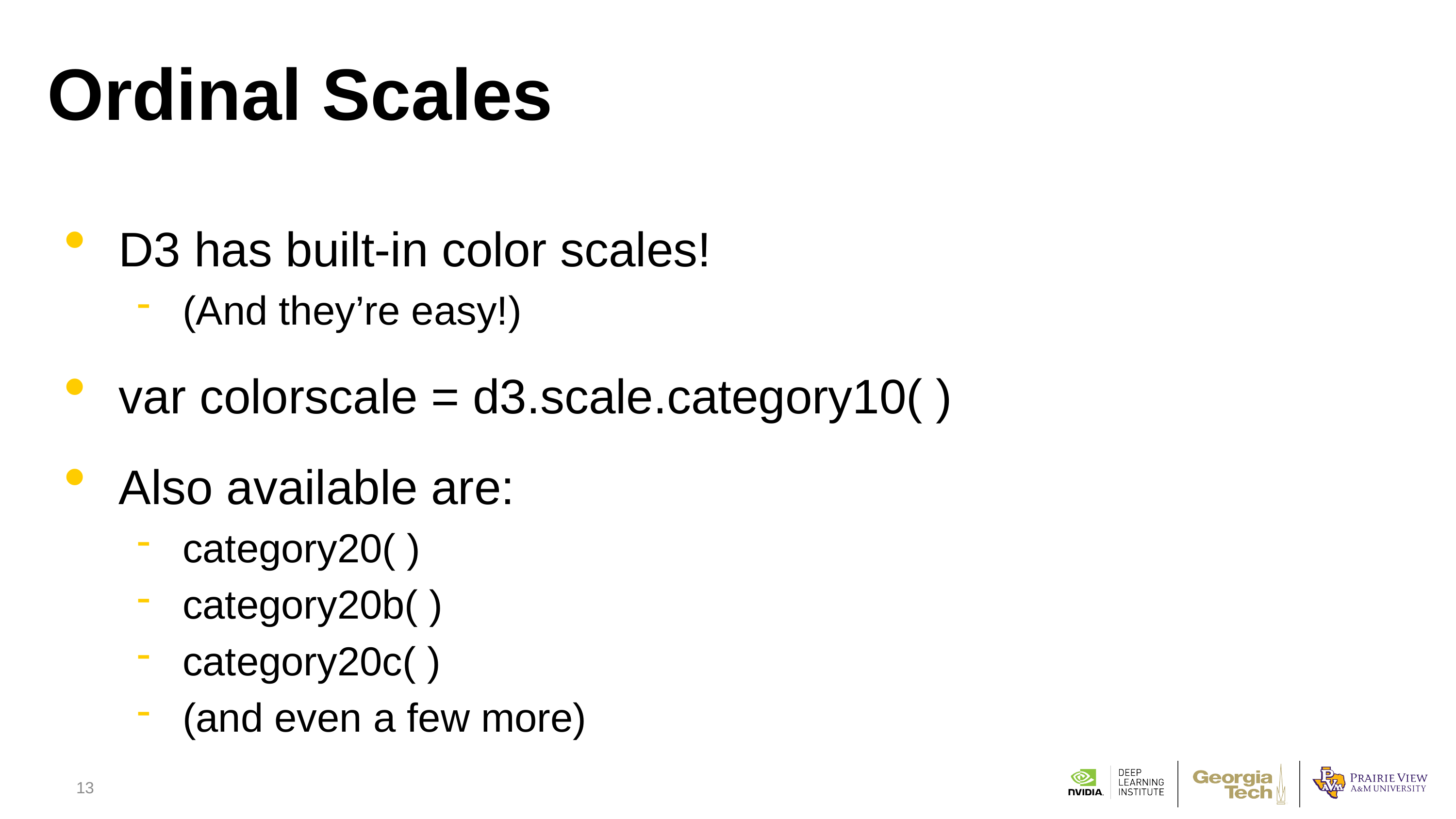

# Ordinal Scales
D3 has built-in color scales!
(And they’re easy!)

var colorscale = d3.scale.category10( )

Also available are:
category20( )
category20b( )
category20c( )
(and even a few more)